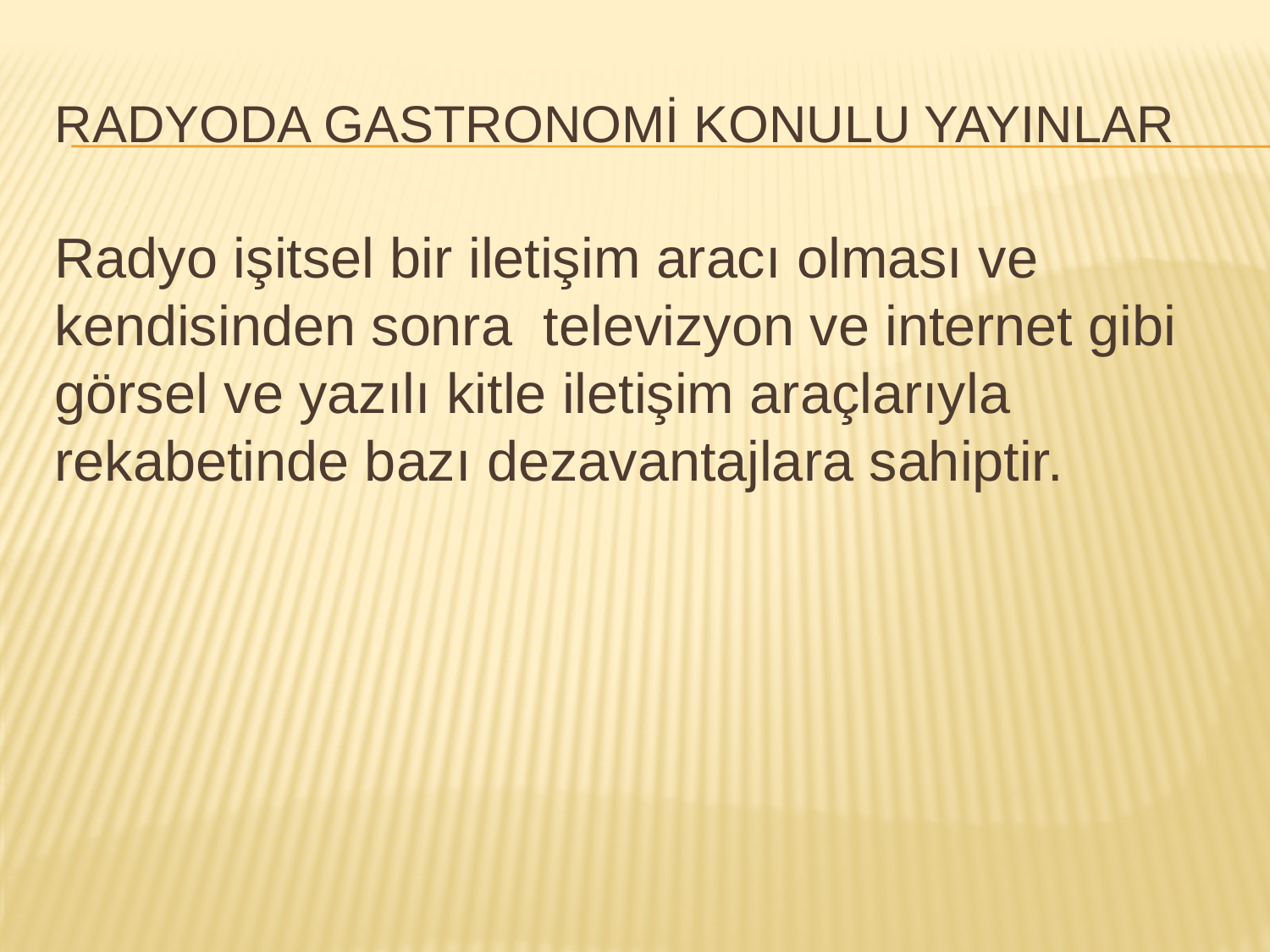

# RADYODA GASTRONOMİ KONULU YAYINLAR
Radyo işitsel bir iletişim aracı olması ve kendisinden sonra  televizyon ve internet gibi görsel ve yazılı kitle iletişim araçlarıyla rekabetinde bazı dezavantajlara sahiptir.